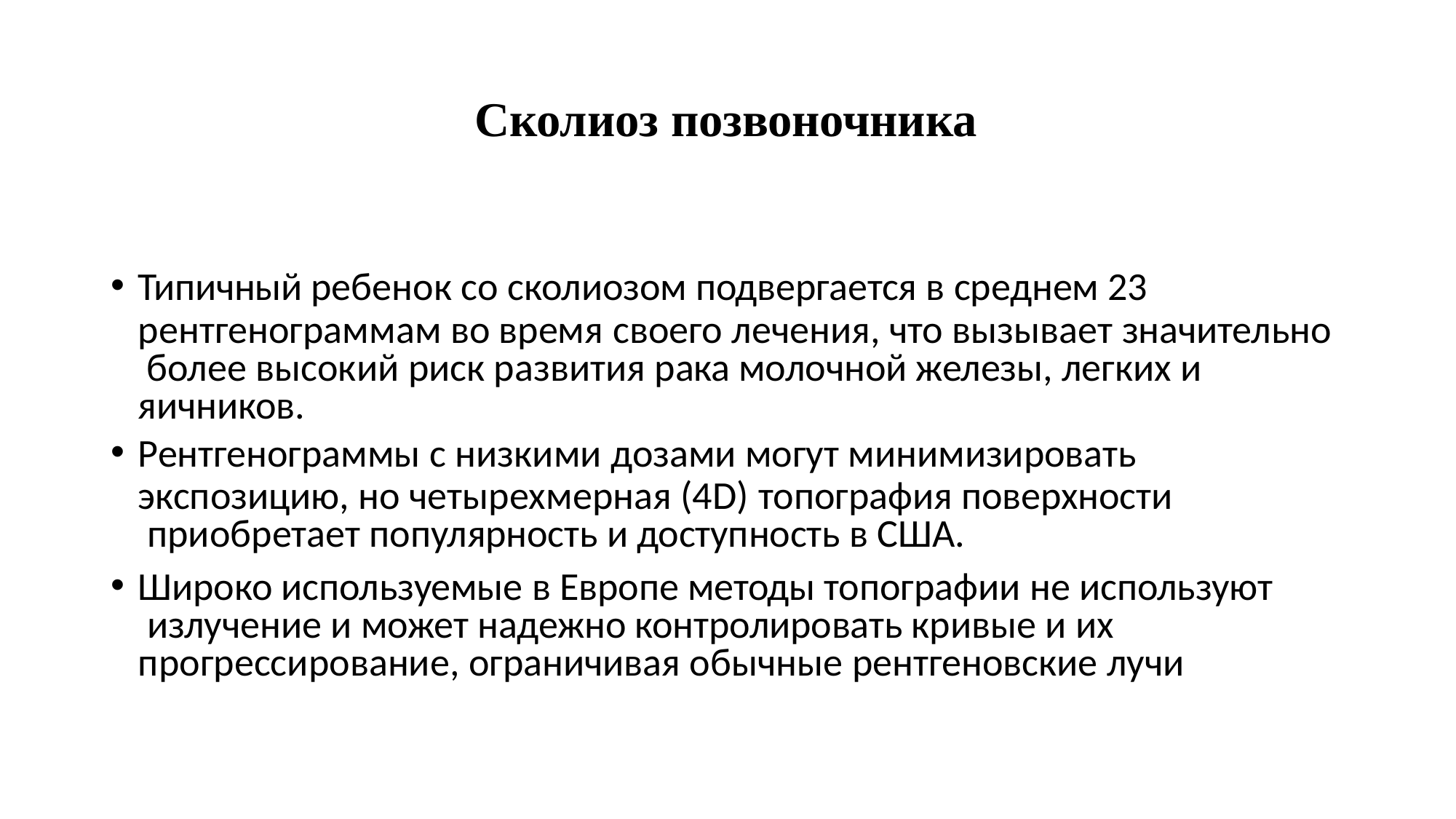

# Сколиоз позвоночника
Типичный ребенок со сколиозом подвергается в среднем 23
рентгенограммам во время своего лечения, что вызывает значительно  более высокий риск развития рака молочной железы, легких и  яичников.
Рентгенограммы с низкими дозами могут минимизировать
экспозицию, но четырехмерная (4D) топография поверхности  приобретает популярность и доступность в США.
Широко используемые в Европе методы топографии не используют  излучение и может надежно контролировать кривые и их
прогрессирование, ограничивая обычные рентгеновские лучи